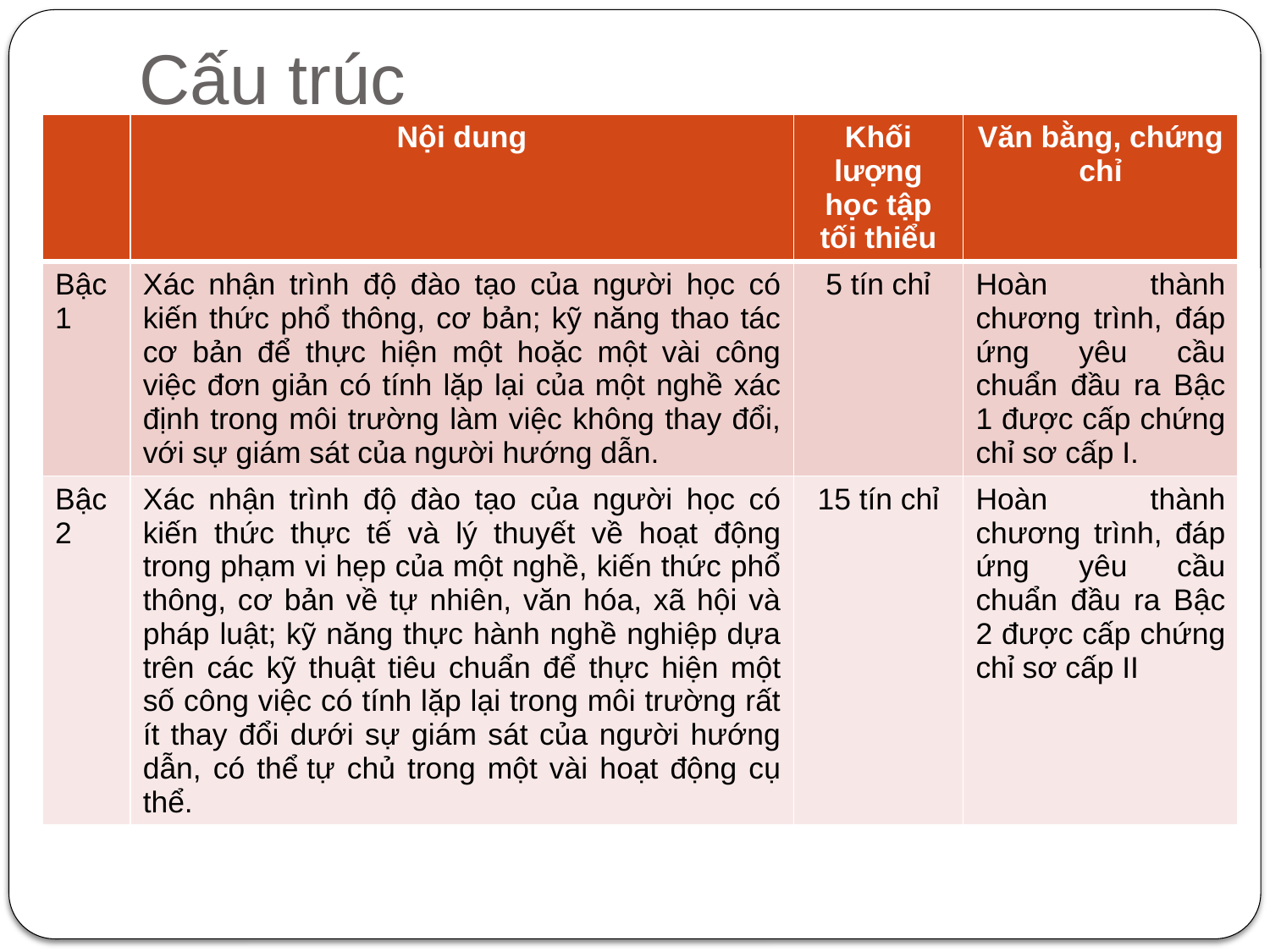

# Cấu trúc
|  | Nội dung | Khối lượng học tập tối thiểu | Văn bằng, chứng chỉ |
| --- | --- | --- | --- |
| Bậc 1 | Xác nhận trình độ đào tạo của người học có kiến thức phổ thông, cơ bản; kỹ năng thao tác cơ bản để thực hiện một hoặc một vài công việc đơn giản có tính lặp lại của một nghề xác định trong môi trường làm việc không thay đổi, với sự giám sát của người hướng dẫn. | 5 tín chỉ | Hoàn thành chương trình, đáp ứng yêu cầu chuẩn đầu ra Bậc 1 được cấp chứng chỉ sơ cấp I. |
| Bậc 2 | Xác nhận trình độ đào tạo của người học có kiến thức thực tế và lý thuyết về hoạt động trong phạm vi hẹp của một nghề, kiến thức phổ thông, cơ bản về tự nhiên, văn hóa, xã hội và pháp luật; kỹ năng thực hành nghề nghiệp dựa trên các kỹ thuật tiêu chuẩn để thực hiện một số công việc có tính lặp lại trong môi trường rất ít thay đổi dưới sự giám sát của người hướng dẫn, có thể tự chủ trong một vài hoạt động cụ thể. | 15 tín chỉ | Hoàn thành chương trình, đáp ứng yêu cầu chuẩn đầu ra Bậc 2 được cấp chứng chỉ sơ cấp II |